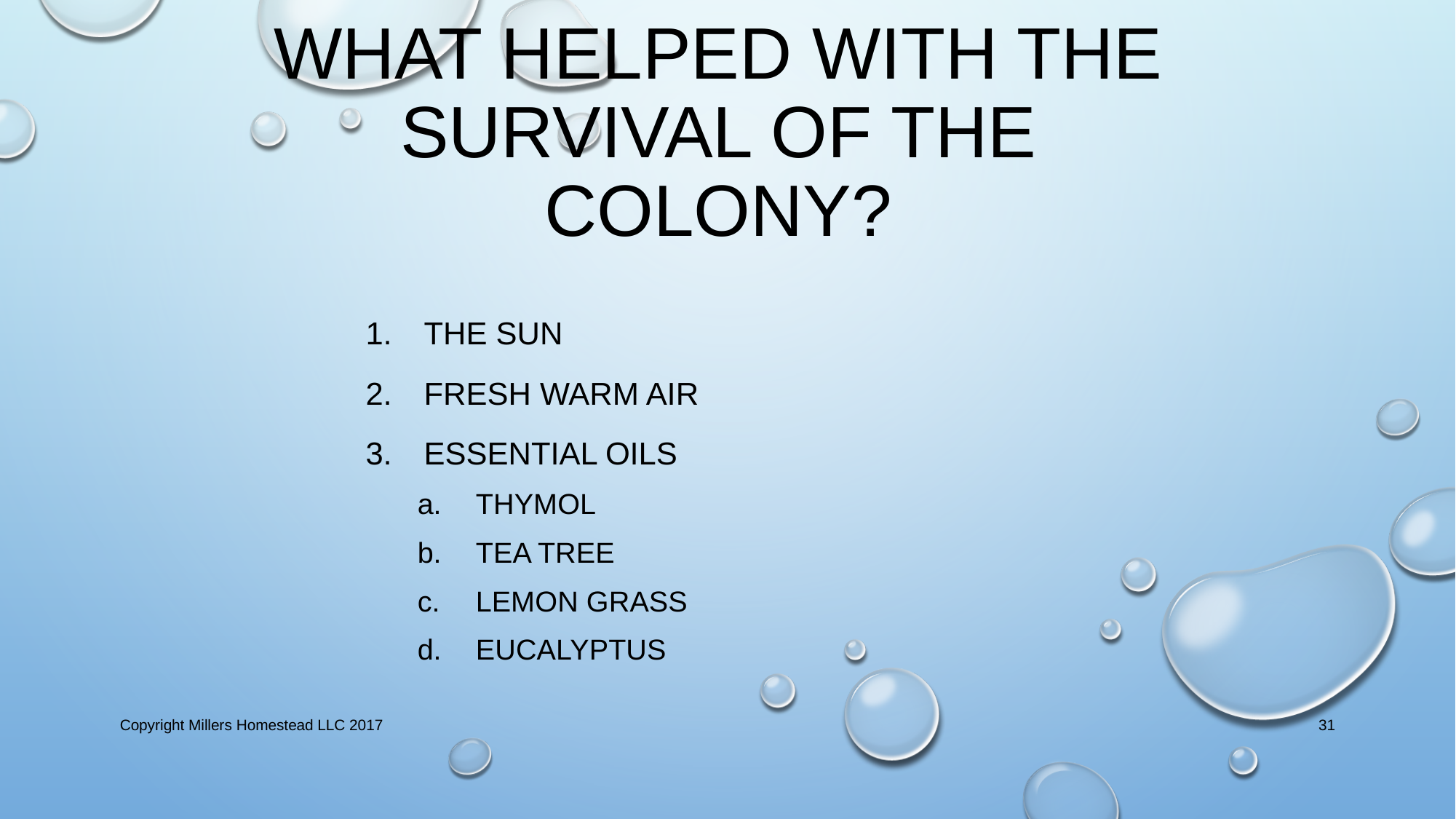

# What helped with the survival of the colony?
The sun
Fresh warm air
Essential oils
Thymol
Tea Tree
Lemon Grass
Eucalyptus

Copyright Millers Homestead LLC 2017
31